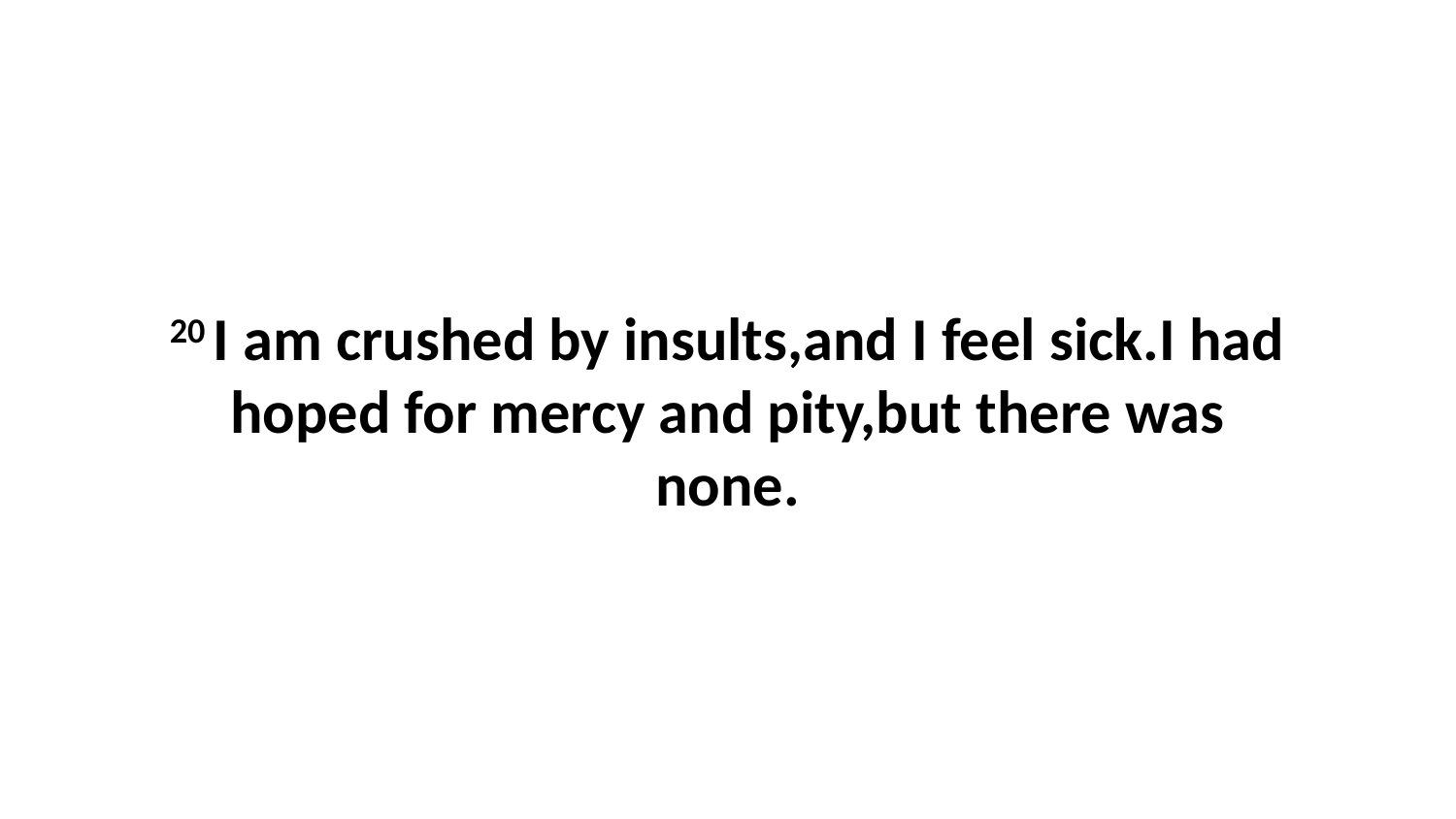

20 I am crushed by insults,and I feel sick.I had hoped for mercy and pity,but there was none.